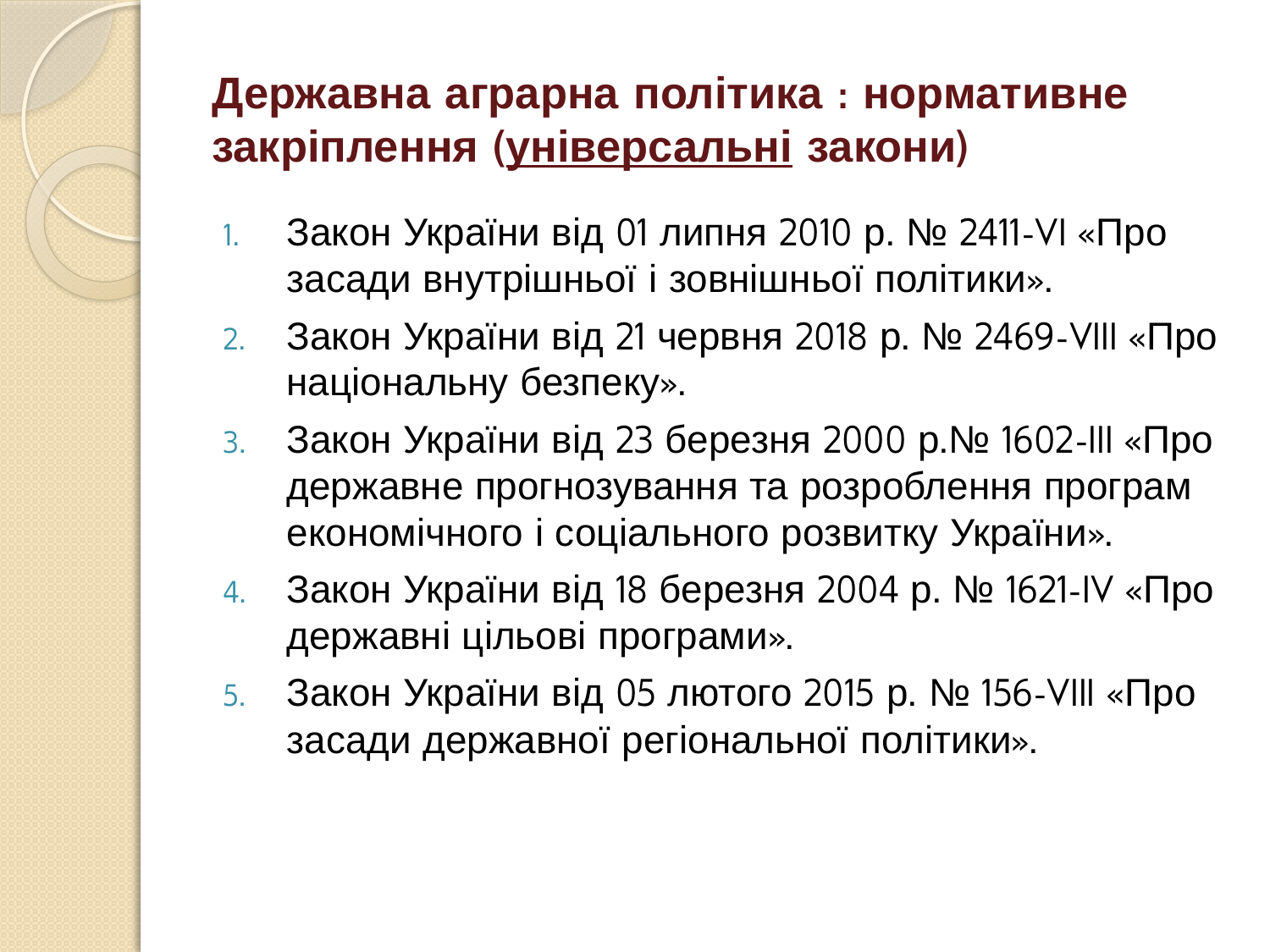

# Державна аграрна політика : нормативне закріплення (універсальні закони)
Закон України від 01 липня 2010 р. № 2411-VI «Про засади внутрішньої і зовнішньої політики».
Закон України від 21 червня 2018 р. № 2469-VIII «Про національну безпеку».
Закон України від 23 березня 2000 р.№ 1602-III «Про державне прогнозування та розроблення програм економічного і соціального розвитку України».
Закон України від 18 березня 2004 р. № 1621-IV «Про державні цільові програми».
Закон України від 05 лютого 2015 р. № 156-VIII «Про засади державної регіональної політики».